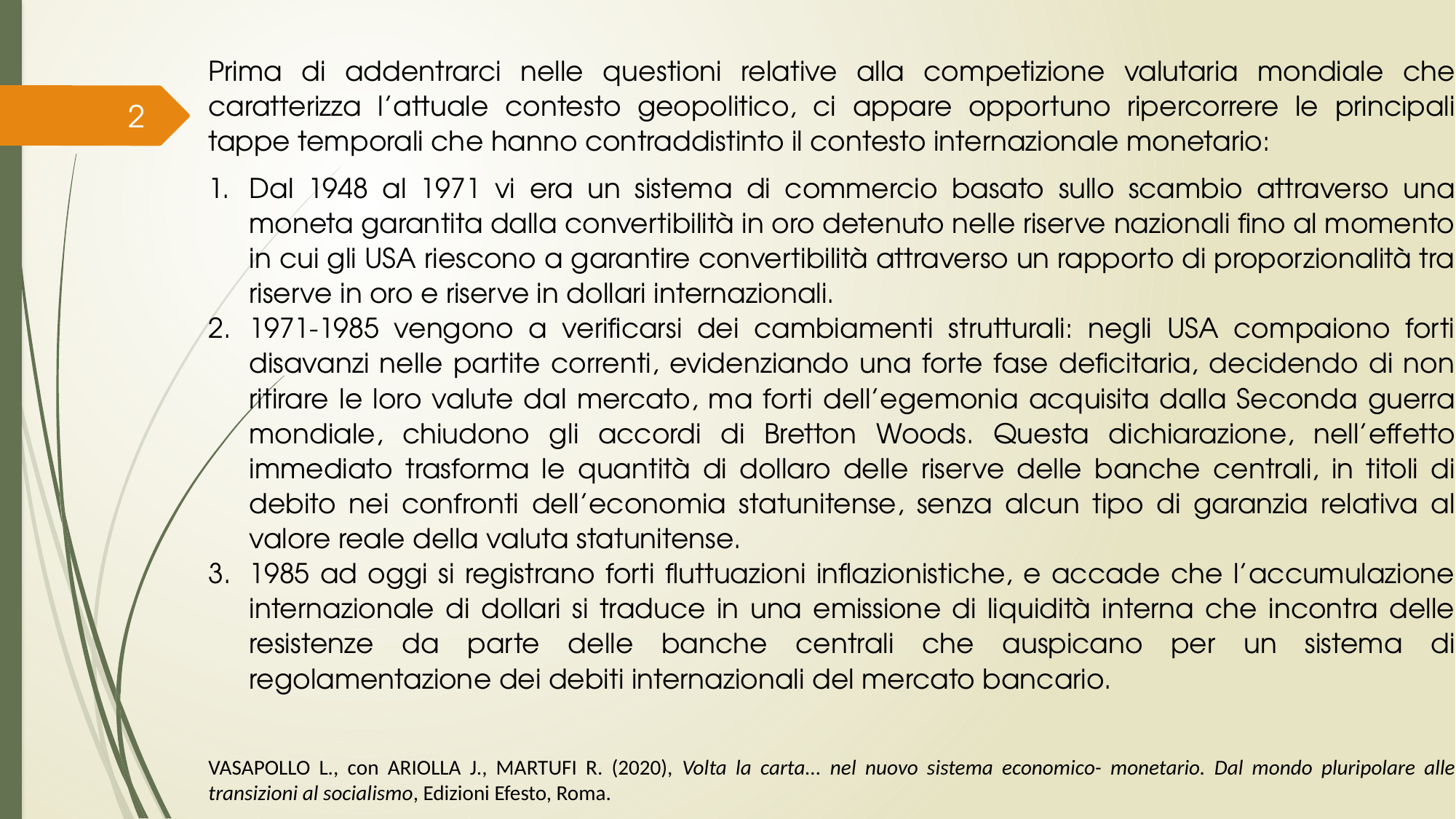

Prima di addentrarci nelle questioni relative alla competizione valutaria mondiale che caratterizza l’attuale contesto geopolitico, ci appare opportuno ripercorrere le principali tappe temporali che hanno contraddistinto il contesto internazionale monetario:
Dal 1948 al 1971 vi era un sistema di commercio basato sullo scambio attraverso una moneta garantita dalla convertibilità in oro detenuto nelle riserve nazionali fino al momento in cui gli USA riescono a garantire convertibilità attraverso un rapporto di proporzionalità tra riserve in oro e riserve in dollari internazionali.
1971-1985 vengono a verificarsi dei cambiamenti strutturali: negli USA compaiono forti disavanzi nelle partite correnti, evidenziando una forte fase deficitaria, decidendo di non ritirare le loro valute dal mercato, ma forti dell’egemonia acquisita dalla Seconda guerra mondiale, chiudono gli accordi di Bretton Woods. Questa dichiarazione, nell’effetto immediato trasforma le quantità di dollaro delle riserve delle banche centrali, in titoli di debito nei confronti dell’economia statunitense, senza alcun tipo di garanzia relativa al valore reale della valuta statunitense.
1985 ad oggi si registrano forti fluttuazioni inflazionistiche, e accade che l’accumulazione internazionale di dollari si traduce in una emissione di liquidità interna che incontra delle resistenze da parte delle banche centrali che auspicano per un sistema di regolamentazione dei debiti internazionali del mercato bancario.

VASAPOLLO L., con ARIOLLA J., MARTUFI R. (2020), Volta la carta... nel nuovo sistema economico- monetario. Dal mondo pluripolare alle transizioni al socialismo, Edizioni Efesto, Roma.
2